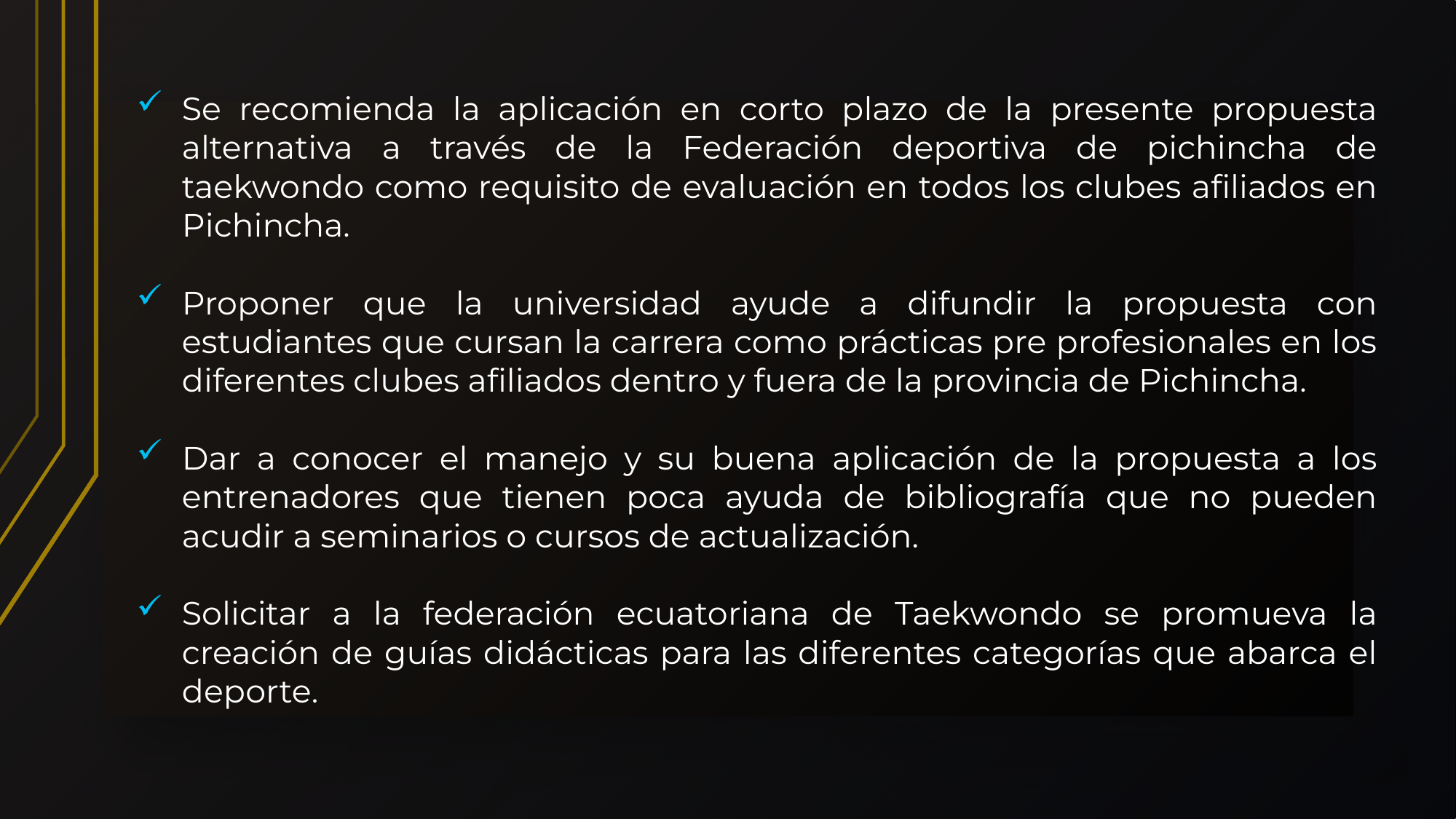

Se recomienda la aplicación en corto plazo de la presente propuesta alternativa a través de la Federación deportiva de pichincha de taekwondo como requisito de evaluación en todos los clubes afiliados en Pichincha.

Proponer que la universidad ayude a difundir la propuesta con estudiantes que cursan la carrera como prácticas pre profesionales en los diferentes clubes afiliados dentro y fuera de la provincia de Pichincha.

Dar a conocer el manejo y su buena aplicación de la propuesta a los entrenadores que tienen poca ayuda de bibliografía que no pueden acudir a seminarios o cursos de actualización.

Solicitar a la federación ecuatoriana de Taekwondo se promueva la creación de guías didácticas para las diferentes categorías que abarca el deporte.